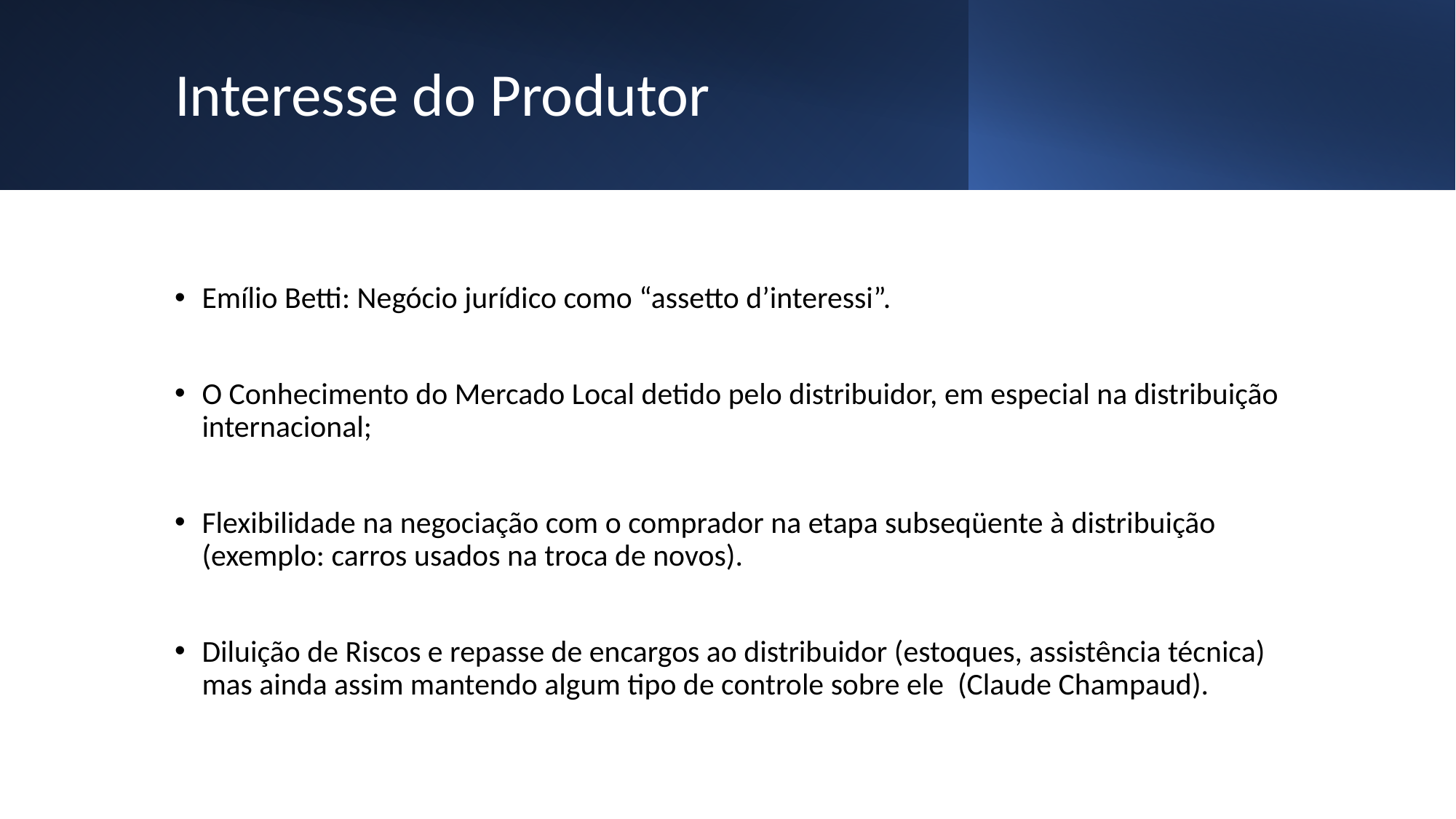

# Interesse do Produtor
Emílio Betti: Negócio jurídico como “assetto d’interessi”.

O Conhecimento do Mercado Local detido pelo distribuidor, em especial na distribuição internacional;

Flexibilidade na negociação com o comprador na etapa subseqüente à distribuição (exemplo: carros usados na troca de novos).

Diluição de Riscos e repasse de encargos ao distribuidor (estoques, assistência técnica) mas ainda assim mantendo algum tipo de controle sobre ele  (Claude Champaud).